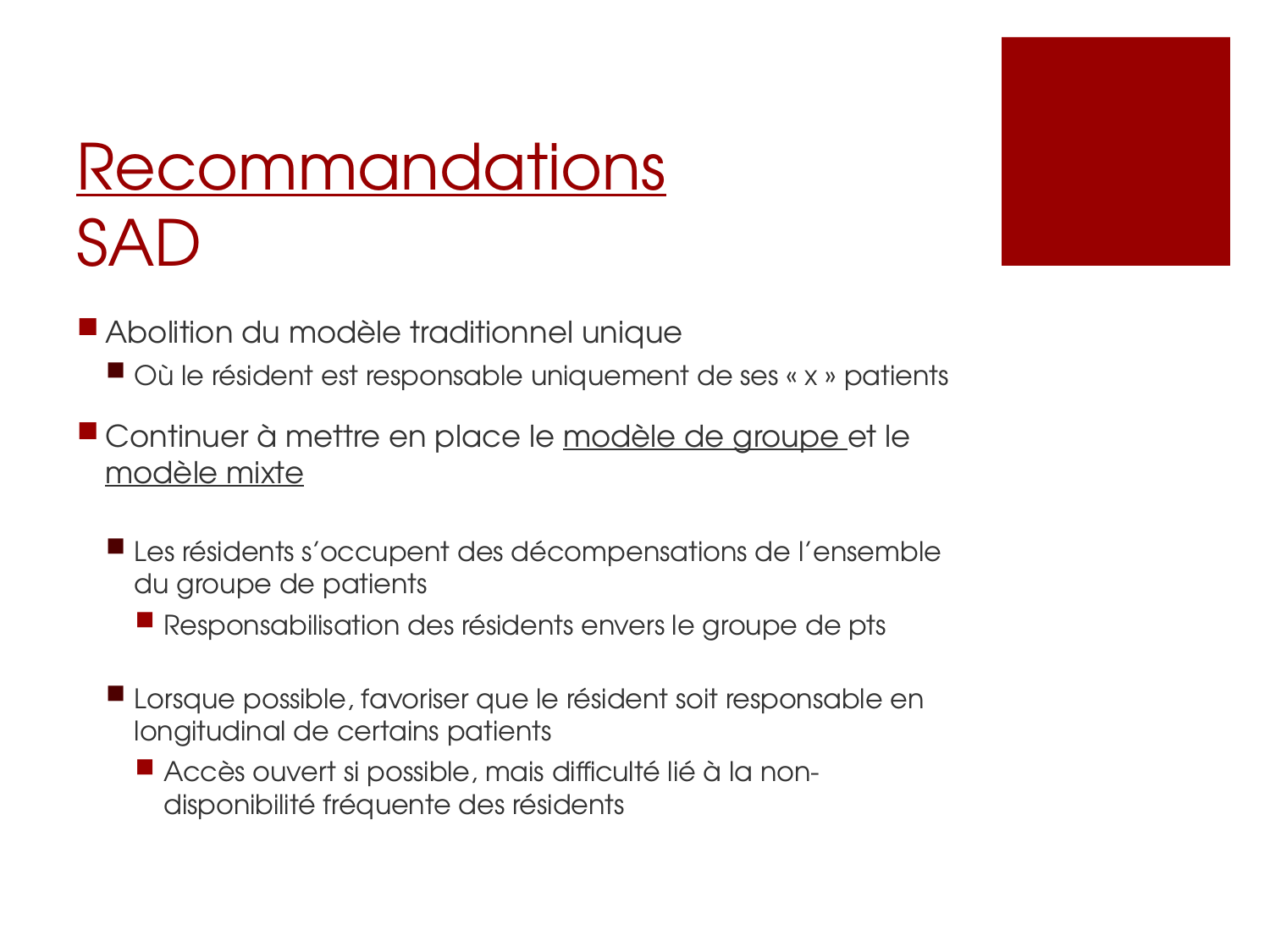

# Recommandations SAD
Abolition du modèle traditionnel unique
Où le résident est responsable uniquement de ses « x » patients
Continuer à mettre en place le modèle de groupe et le modèle mixte
Les résidents s’occupent des décompensations de l’ensemble du groupe de patients
Responsabilisation des résidents envers le groupe de pts
Lorsque possible, favoriser que le résident soit responsable en longitudinal de certains patients
Accès ouvert si possible, mais difficulté lié à la non-disponibilité fréquente des résidents